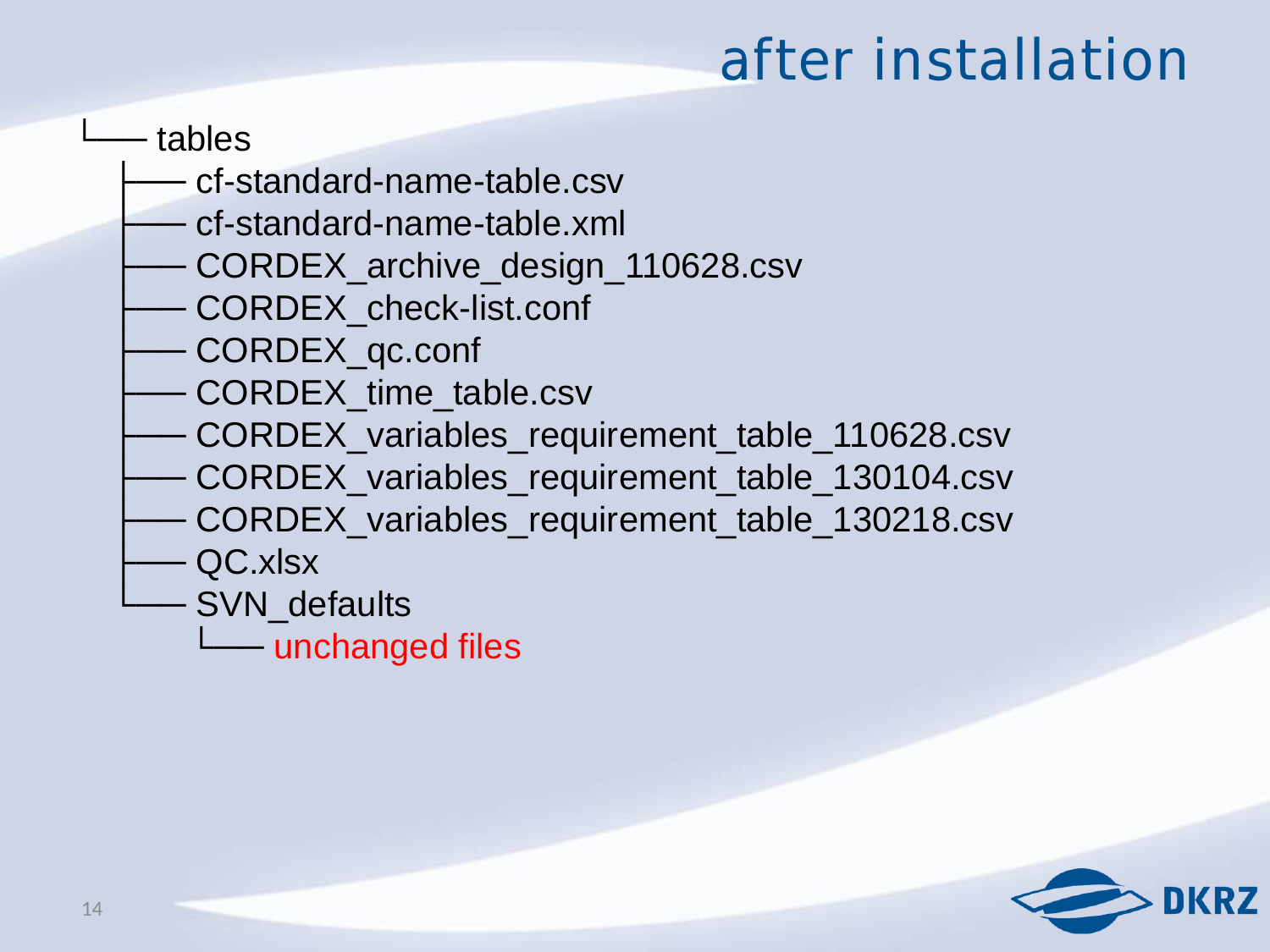

after installation
└── tables
    ├── cf-standard-name-table.csv
    ├── cf-standard-name-table.xml
    ├── CORDEX_archive_design_110628.csv
    ├── CORDEX_check-list.conf
    ├── CORDEX_qc.conf
    ├── CORDEX_time_table.csv
    ├── CORDEX_variables_requirement_table_110628.csv
    ├── CORDEX_variables_requirement_table_130104.csv
    ├── CORDEX_variables_requirement_table_130218.csv
    ├── QC.xlsx
    └── SVN_defaults
            └── unchanged files
14